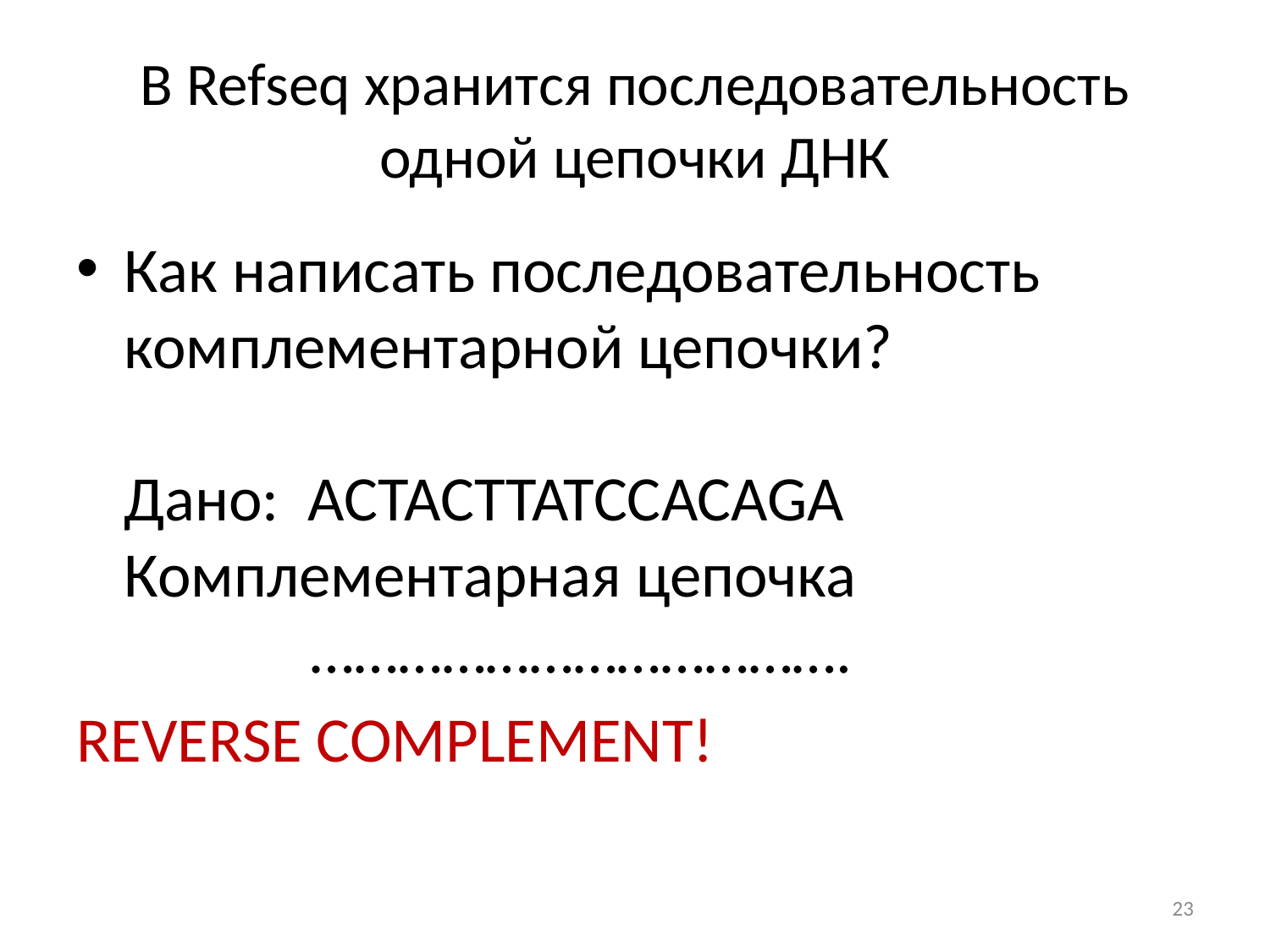

# В Refseq хранится последовательность одной цепочки ДНК
Как написать последовательность комплементарной цепочки?
Дано:  ACTACTTATCCACAGA
Комплементарная цепочка
             ……………………………….
REVERSE COMPLEMENT!

23